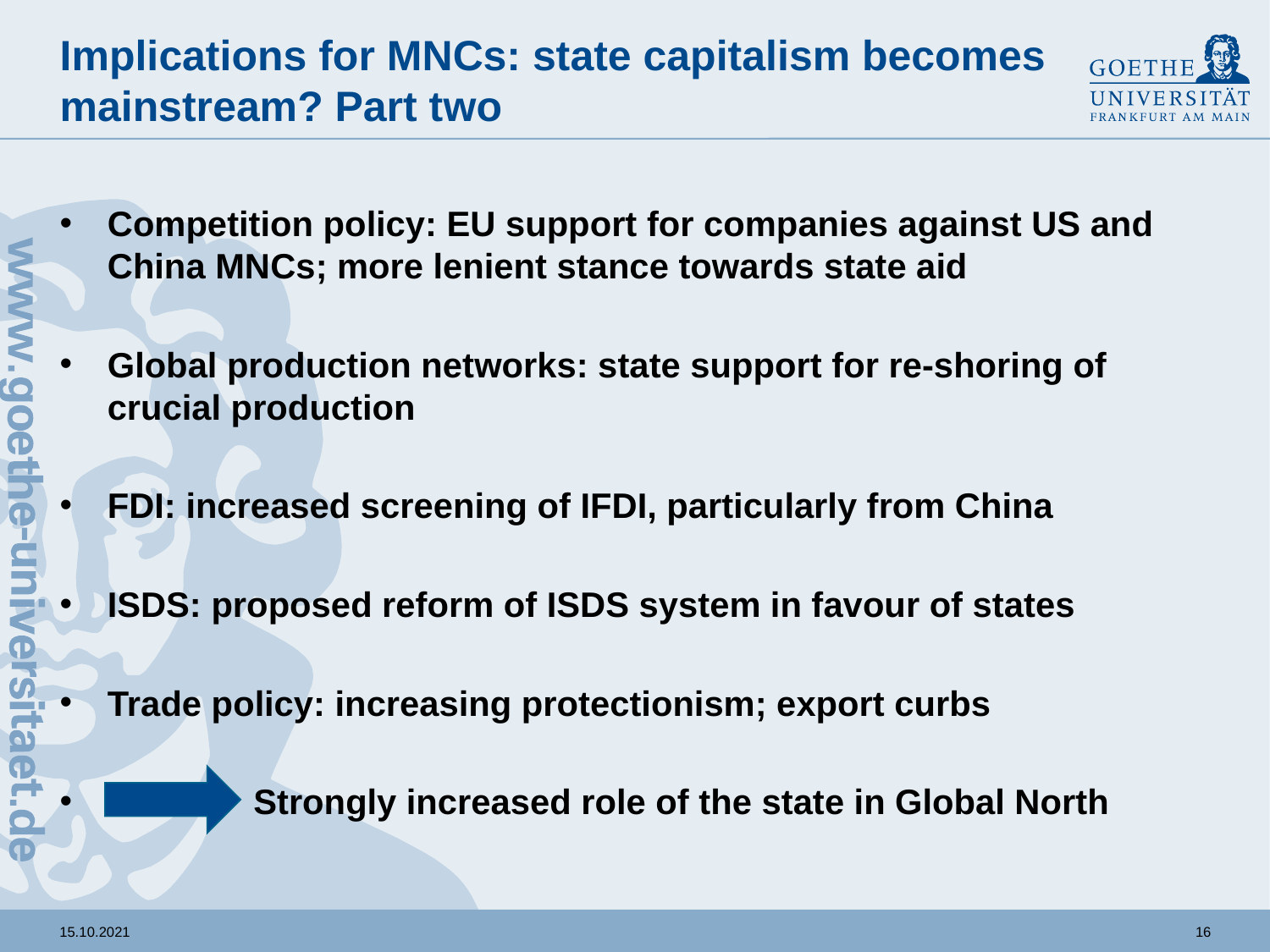

# Implications for MNCs: state capitalism becomes mainstream? Part two
Competition policy: EU support for companies against US and China MNCs; more lenient stance towards state aid

Global production networks: state support for re-shoring of crucial production

FDI: increased screening of IFDI, particularly from China

ISDS: proposed reform of ISDS system in favour of states

Trade policy: increasing protectionism; export curbs

               Strongly increased role of the state in Global North